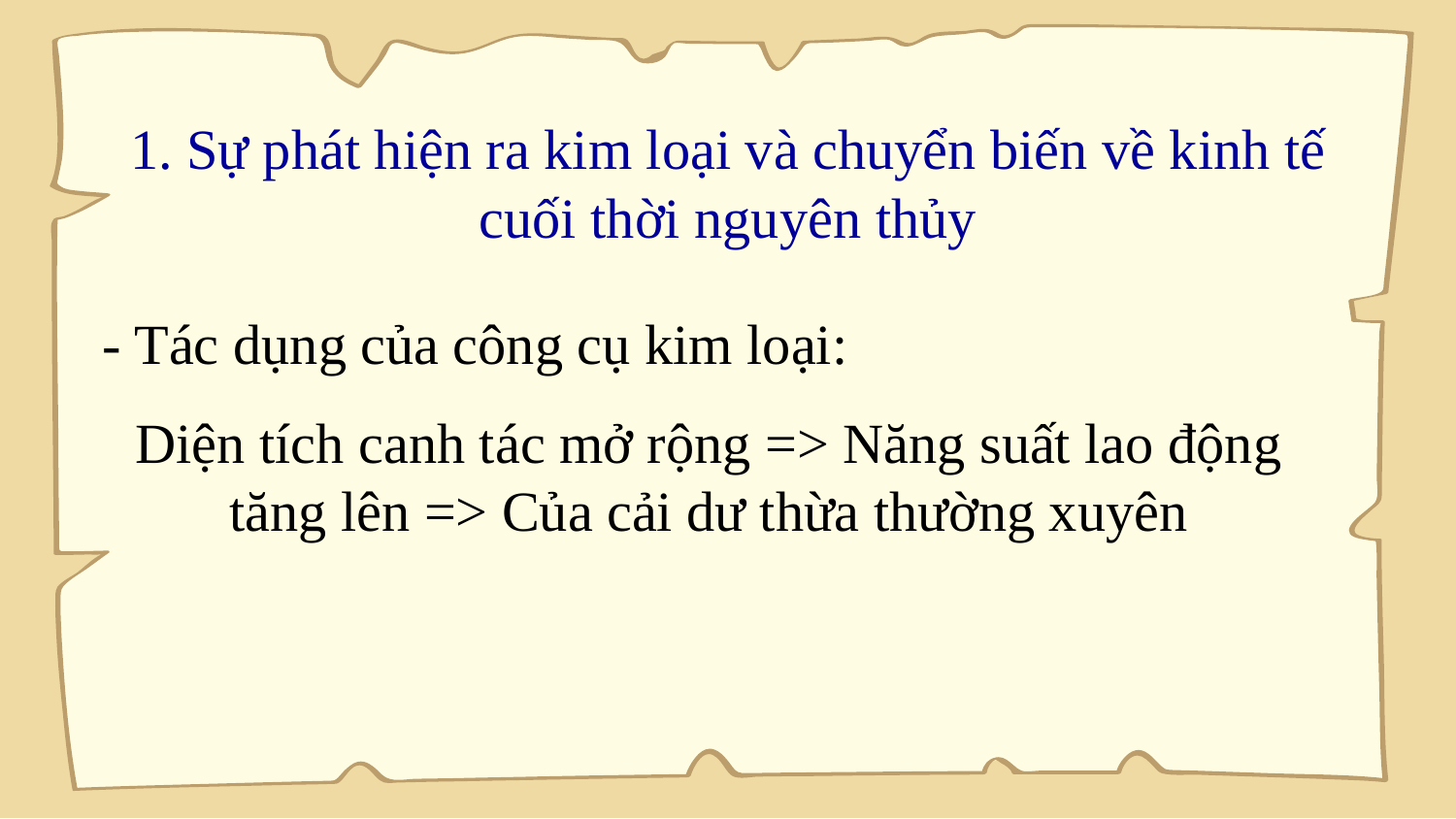

1. Sự phát hiện ra kim loại và chuyển biến về kinh tế cuối thời nguyên thủy
- Tác dụng của công cụ kim loại:
Diện tích canh tác mở rộng => Năng suất lao động tăng lên => Của cải dư thừa thường xuyên